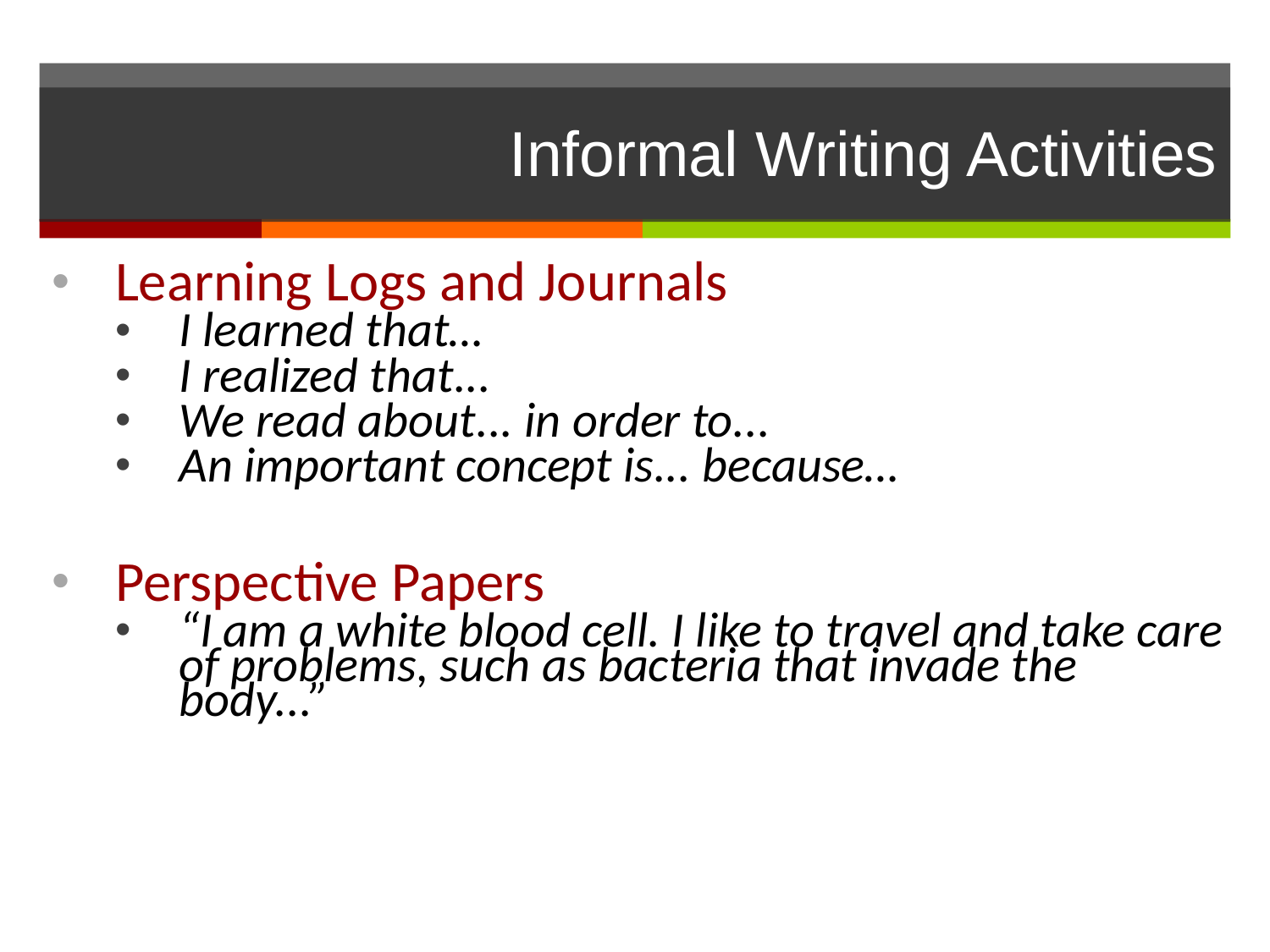

# Informal Writing Activities
Learning Logs and Journals
I learned that…
I realized that...
We read about... in order to...
An important concept is... because…

Perspective Papers
“I am a white blood cell. I like to travel and take care of problems, such as bacteria that invade the body...”